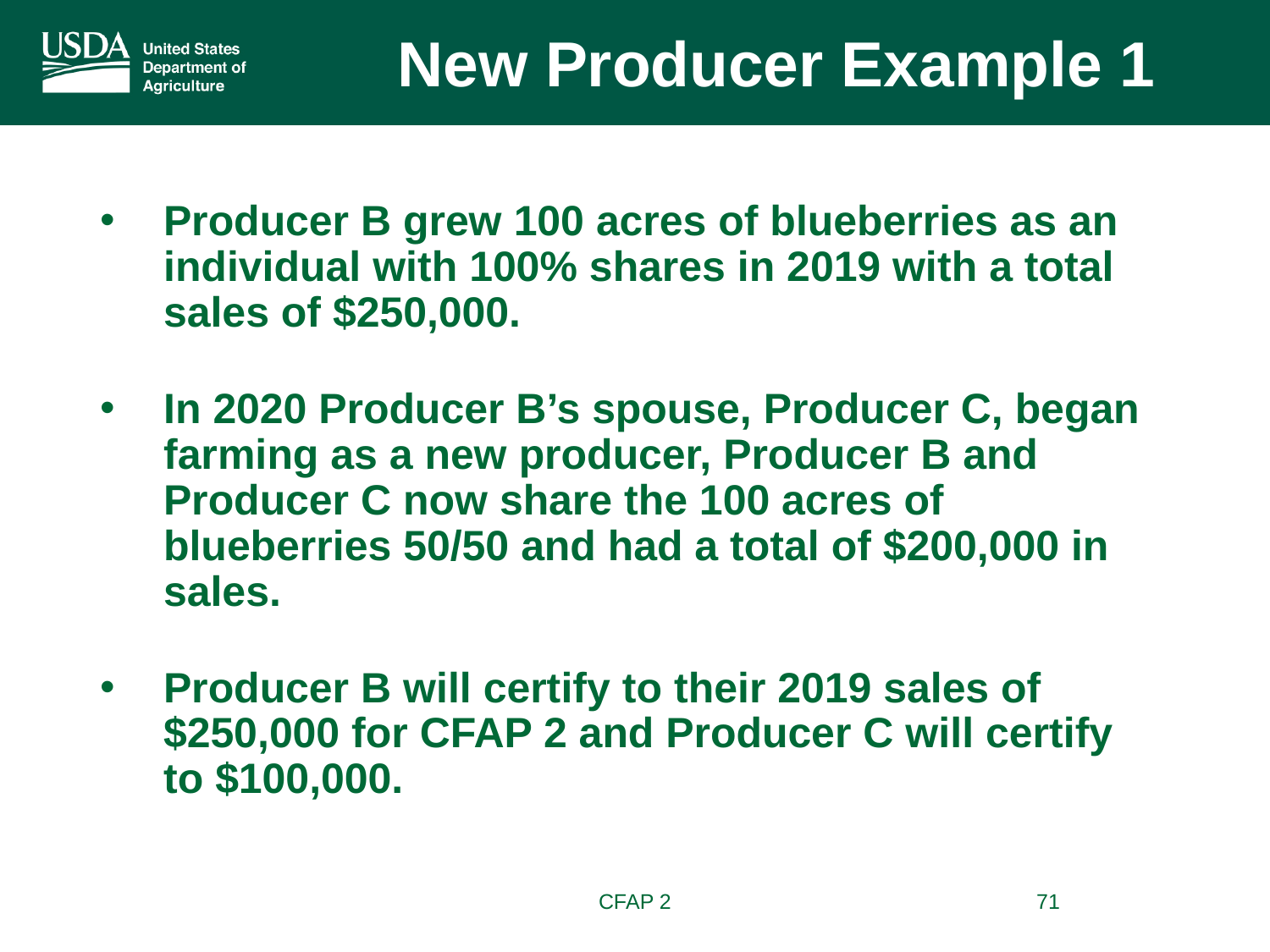

New Producer Example 1
Producer B grew 100 acres of blueberries as an individual with 100% shares in 2019 with a total sales of $250,000.

In 2020 Producer B’s spouse, Producer C, began farming as a new producer, Producer B and Producer C now share the 100 acres of blueberries 50/50 and had a total of $200,000 in sales.

Producer B will certify to their 2019 sales of $250,000 for CFAP 2 and Producer C will certify to $100,000.
CFAP 2
	71